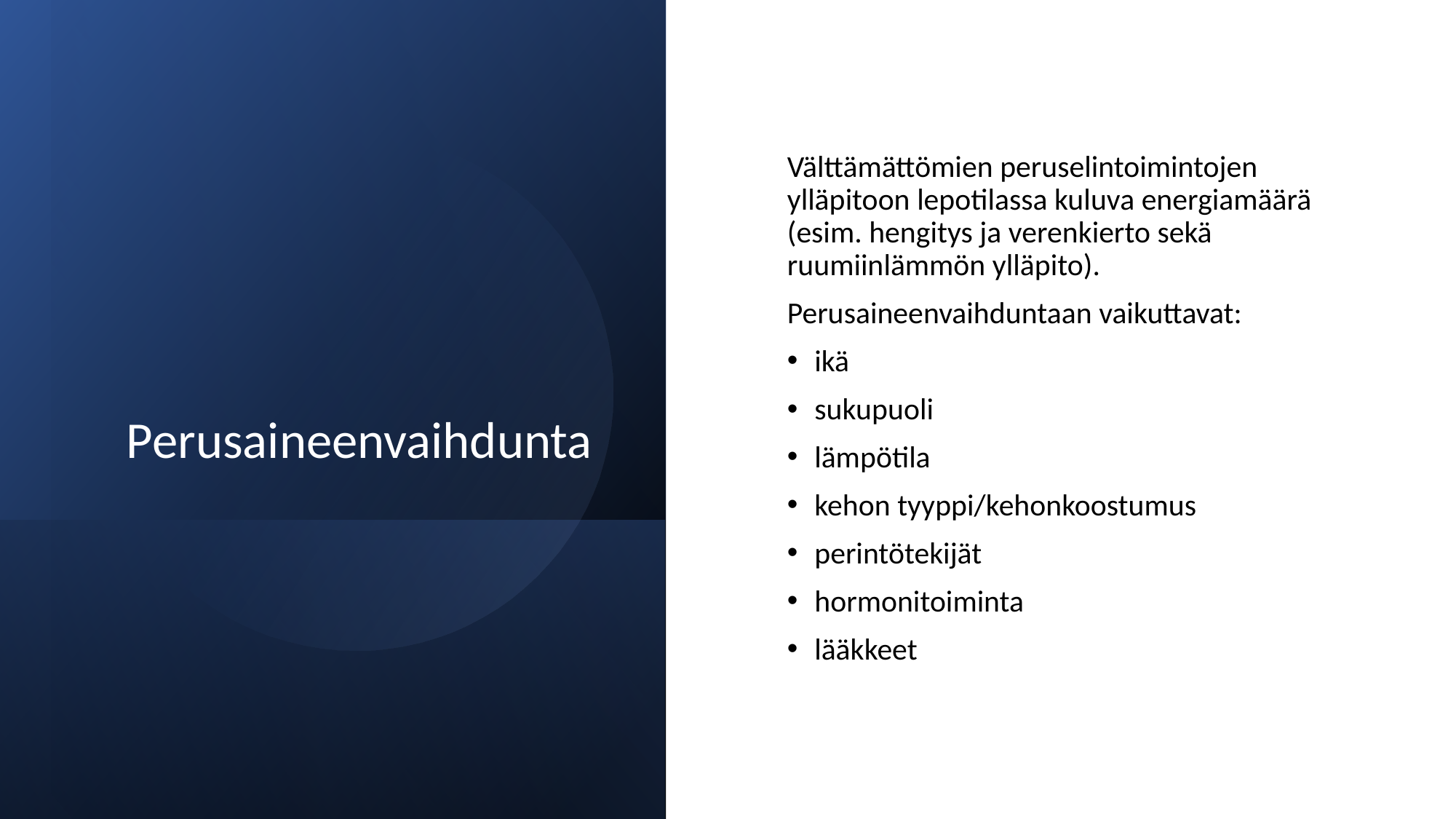

# Perusaineenvaihdunta

Välttämättömien peruselintoimintojen ylläpitoon lepotilassa kuluva energiamäärä (esim. hengitys ja verenkierto sekä ruumiinlämmön ylläpito).
Perusaineenvaihduntaan vaikuttavat:
ikä
sukupuoli
lämpötila
kehon tyyppi/kehonkoostumus
perintötekijät
hormonitoiminta
lääkkeet